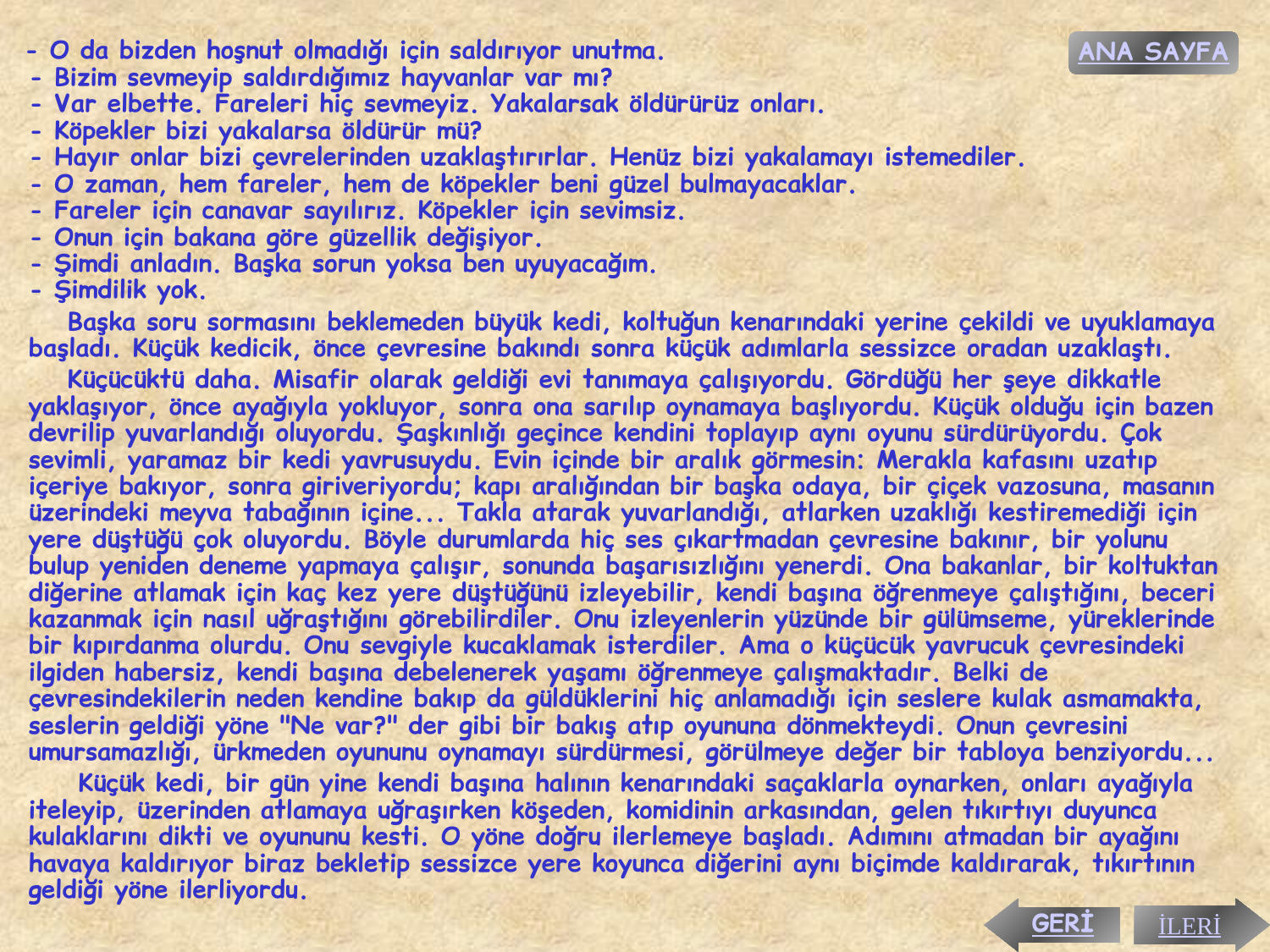

- O da bizden hoşnut olmadığı için saldırıyor unutma.
- Bizim sevmeyip saldırdığımız hayvanlar var mı?
- Var elbette. Fareleri hiç sevmeyiz. Yakalarsak öldürürüz onları.
- Köpekler bizi yakalarsa öldürür mü?
- Hayır onlar bizi çevrelerinden uzaklaştırırlar. Henüz bizi yakalamayı istemediler.
- O zaman, hem fareler, hem de köpekler beni güzel bulmayacaklar.
- Fareler için canavar sayılırız. Köpekler için sevimsiz.
- Onun için bakana göre güzellik değişiyor.
- Şimdi anladın. Başka sorun yoksa ben uyuyacağım.
- Şimdilik yok.
        Başka soru sormasını beklemeden büyük kedi, koltuğun kenarındaki yerine çekildi ve uyuklamaya başladı. Küçük kedicik, önce çevresine bakındı sonra küçük adımlarla sessizce oradan uzaklaştı.
        Küçücüktü daha. Misafir olarak geldiği evi tanımaya çalışıyordu. Gördüğü her şeye dikkatle yaklaşıyor, önce ayağıyla yokluyor, sonra ona sarılıp oynamaya başlıyordu. Küçük olduğu için bazen devrilip yuvarlandığı oluyordu. Şaşkınlığı geçince kendini toplayıp aynı oyunu sürdürüyordu. Çok sevimli, yaramaz bir kedi yavrusuydu. Evin içinde bir aralık görmesin: Merakla kafasını uzatıp içeriye bakıyor, sonra giriveriyordu; kapı aralığından bir başka odaya, bir çiçek vazosuna, masanın üzerindeki meyva tabağının içine... Takla atarak yuvarlandığı, atlarken uzaklığı kestiremediği için yere düştüğü çok oluyordu. Böyle durumlarda hiç ses çıkartmadan çevresine bakınır, bir yolunu bulup yeniden deneme yapmaya çalışır, sonunda başarısızlığını yenerdi. Ona bakanlar, bir koltuktan diğerine atlamak için kaç kez yere düştüğünü izleyebilir, kendi başına öğrenmeye çalıştığını, beceri kazanmak için nasıl uğraştığını görebilirdiler. Onu izleyenlerin yüzünde bir gülümseme, yüreklerinde bir kıpırdanma olurdu. Onu sevgiyle kucaklamak isterdiler. Ama o küçücük yavrucuk çevresindeki ilgiden habersiz, kendi başına debelenerek yaşamı öğrenmeye çalışmaktadır. Belki de çevresindekilerin neden kendine bakıp da güldüklerini hiç anlamadığı için seslere kulak asmamakta, seslerin geldiği yöne "Ne var?" der gibi bir bakış atıp oyununa dönmekteydi. Onun çevresini umursamazlığı, ürkmeden oyununu oynamayı sürdürmesi, görülmeye değer bir tabloya benziyordu...
         Küçük kedi, bir gün yine kendi başına halının kenarındaki saçaklarla oynarken, onları ayağıyla iteleyip, üzerinden atlamaya uğraşırken köşeden, komidinin arkasından, gelen tıkırtıyı duyunca kulaklarını dikti ve oyununu kesti. O yöne doğru ilerlemeye başladı. Adımını atmadan bir ayağını havaya kaldırıyor biraz bekletip sessizce yere koyunca diğerini aynı biçimde kaldırarak, tıkırtının geldiği yöne ilerliyordu.
ANA SAYFA
GERİ
İLERİ